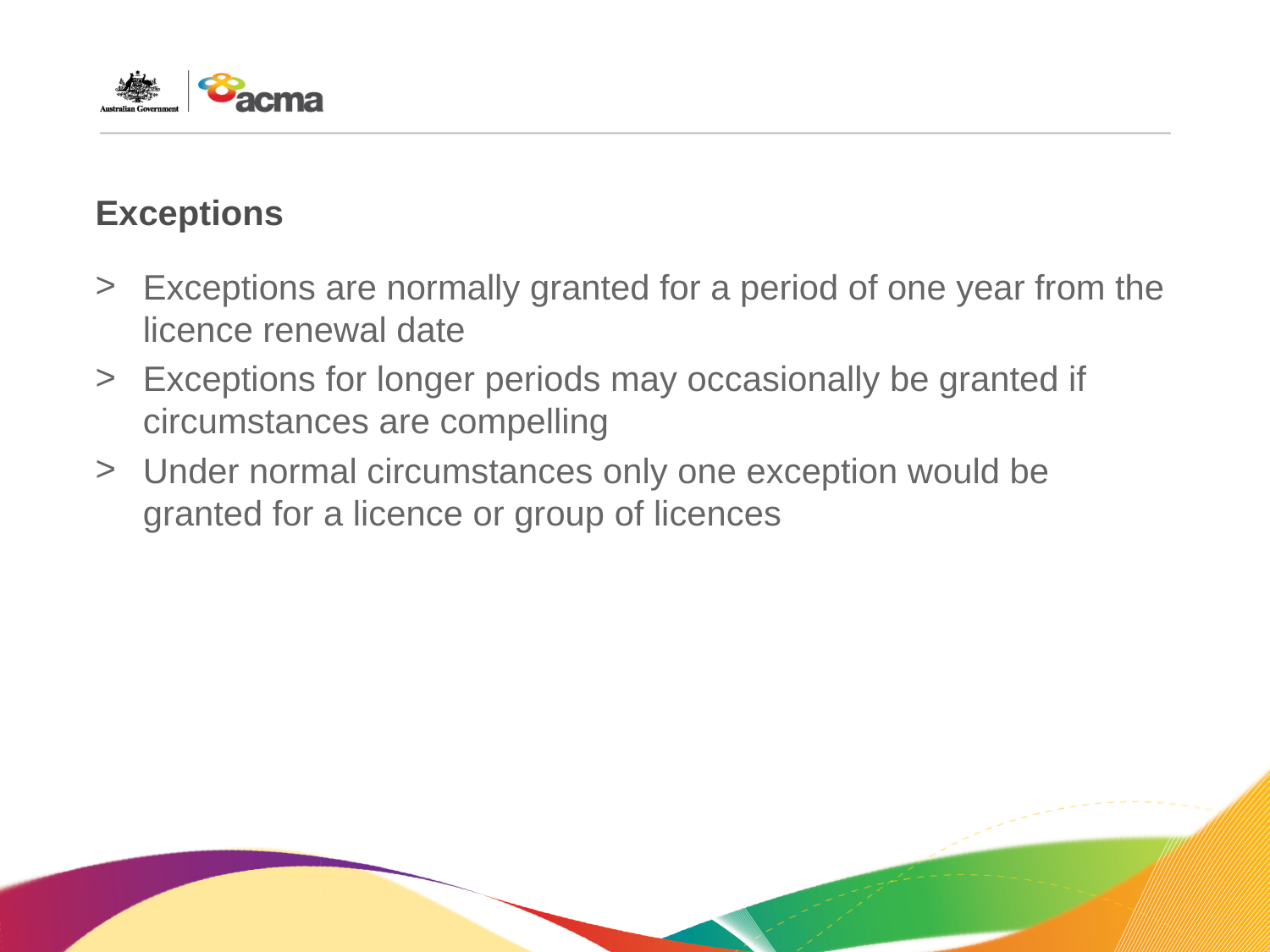

# Exceptions
Exceptions are normally granted for a period of one year from the licence renewal date
Exceptions for longer periods may occasionally be granted if circumstances are compelling
Under normal circumstances only one exception would be granted for a licence or group of licences